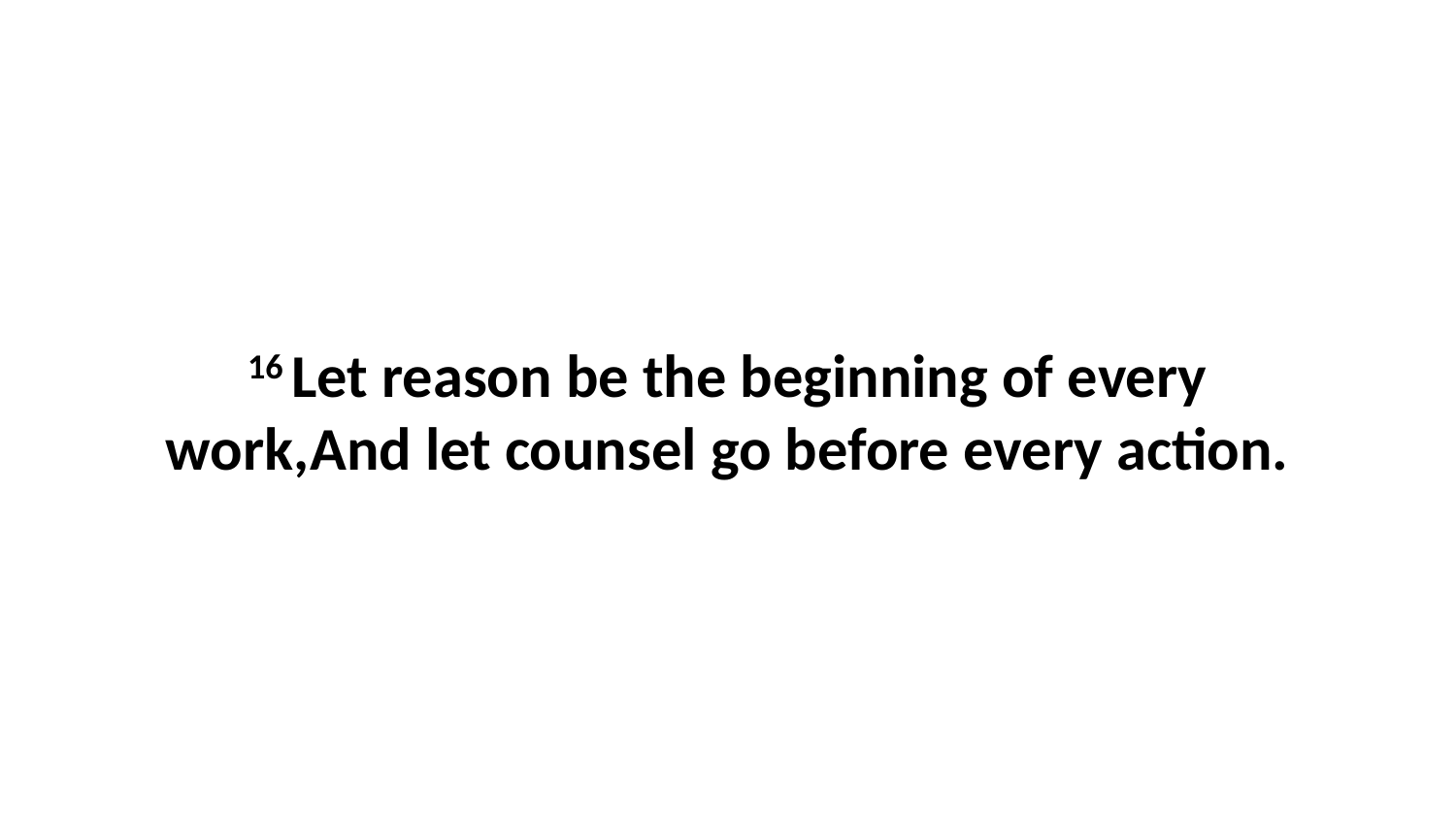

16 Let reason be the beginning of every work,And let counsel go before every action.